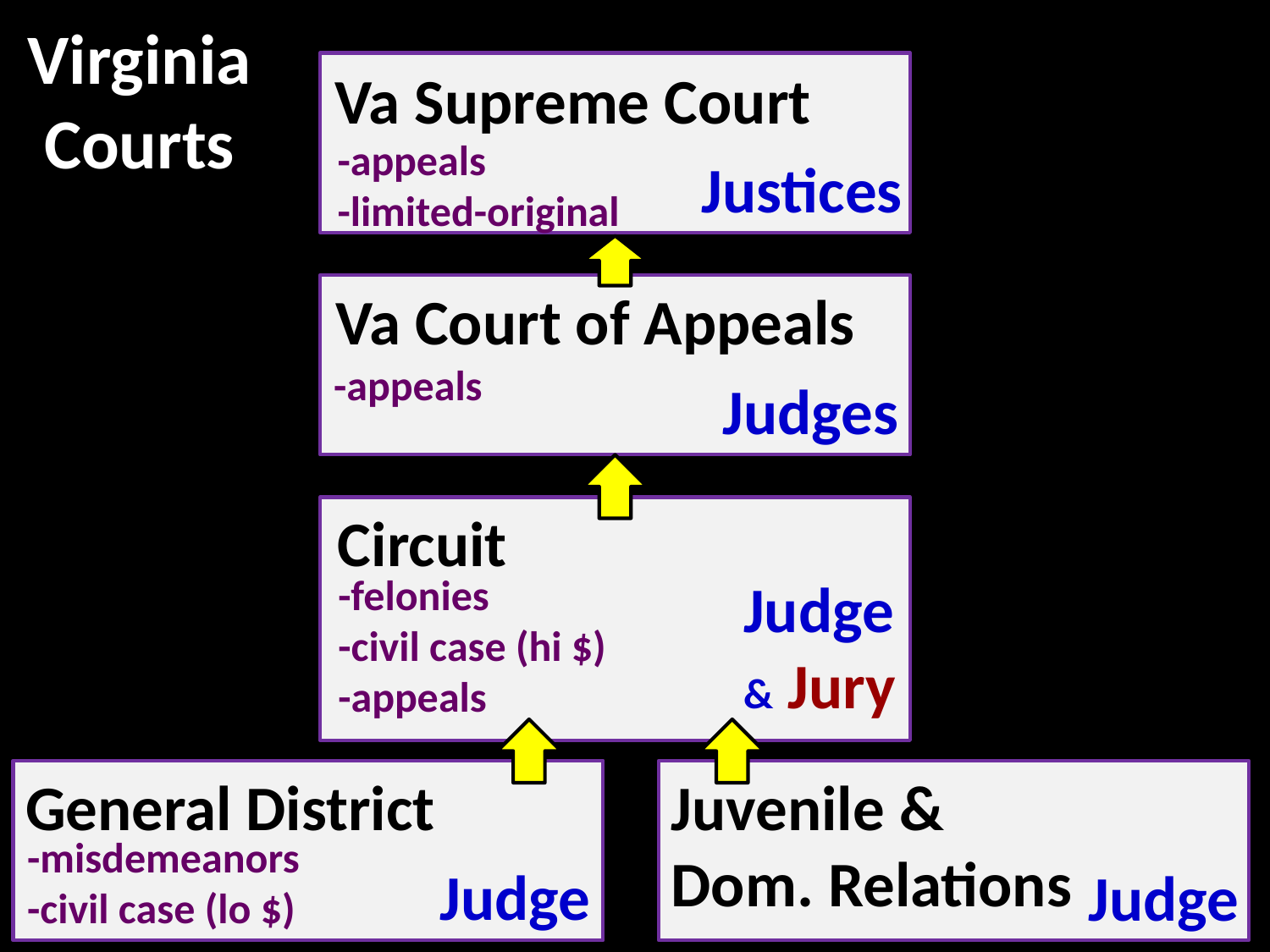

Virginia
Courts

Va Supreme Court
-appeals
-limited-original
Justices

Va Court of Appeals
-appeals
Judges

Circuit
-felonies
-civil case (hi $)
-appeals
Judge
& Jury

General District

Juvenile &
Dom. Relations

-misdemeanors
-civil case (lo $)
Judge
Judge